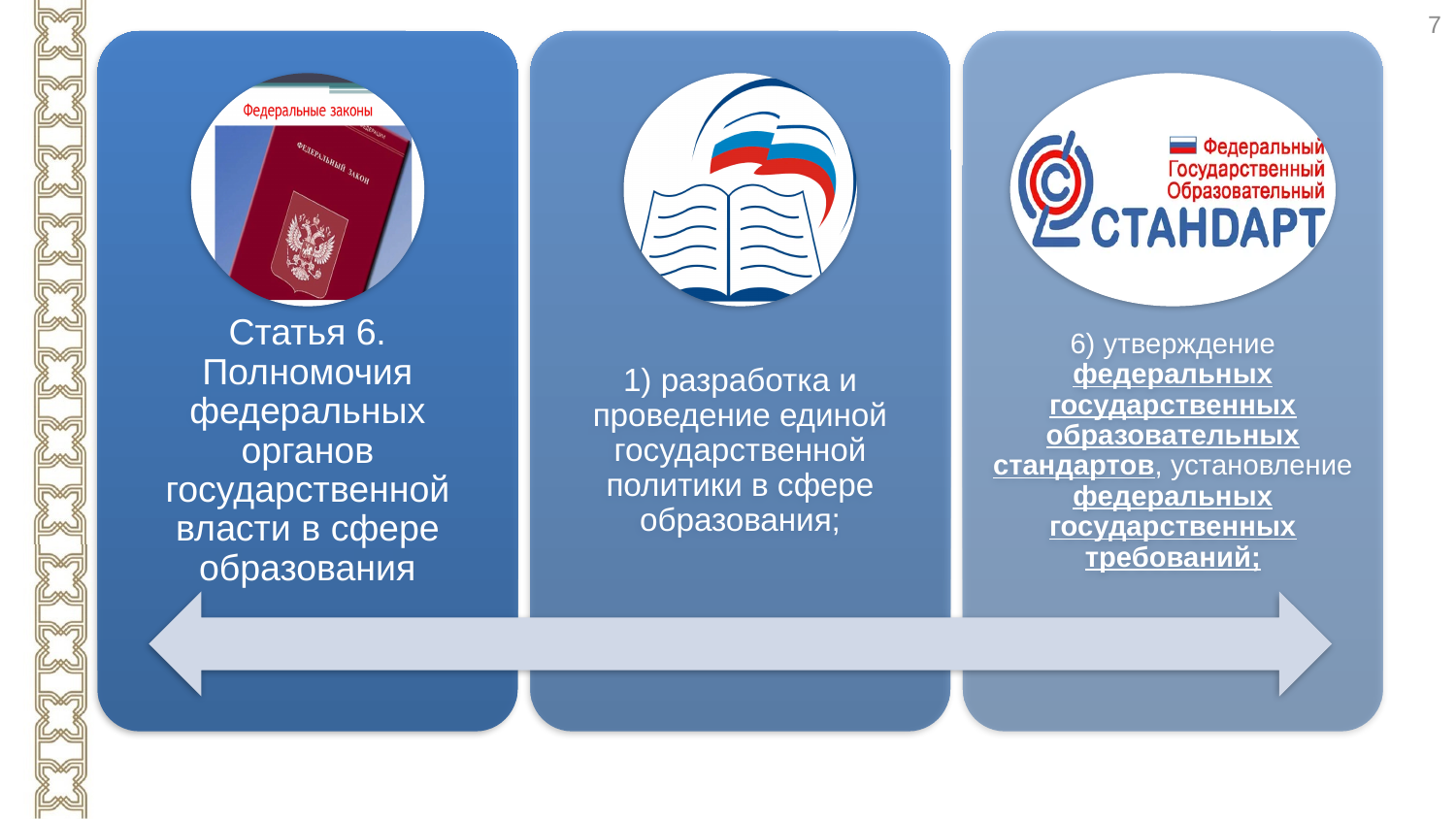

7
Статья 6. Полномочия федеральных органов государственной власти в сфере образования
1) разработка и проведение единой государственной политики в сфере образования;
6) утверждение федеральных государственных образовательных стандартов, установление федеральных государственных требований;